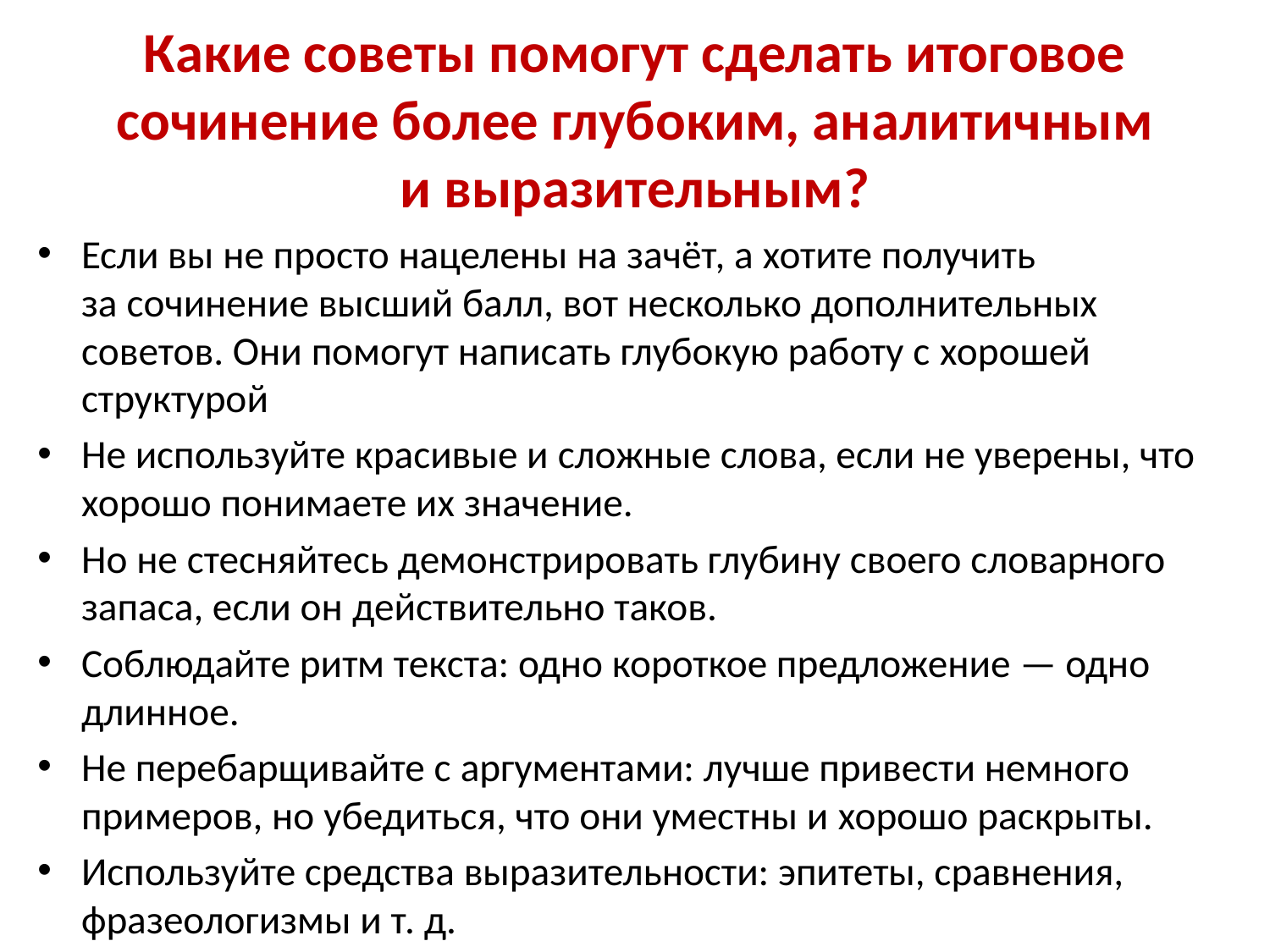

# Какие советы помогут сделать итоговое сочинение более глубоким, аналитичным и выразительным?
Если вы не просто нацелены на зачёт, а хотите получить за сочинение высший балл, вот несколько дополнительных советов. Они помогут написать глубокую работу с хорошей структурой
Не используйте красивые и сложные слова, если не уверены, что хорошо понимаете их значение.
Но не стесняйтесь демонстрировать глубину своего словарного запаса, если он действительно таков.
Соблюдайте ритм текста: одно короткое предложение — одно длинное.
Не перебарщивайте с аргументами: лучше привести немного примеров, но убедиться, что они уместны и хорошо раскрыты.
Используйте средства выразительности: эпитеты, сравнения, фразеологизмы и т. д.